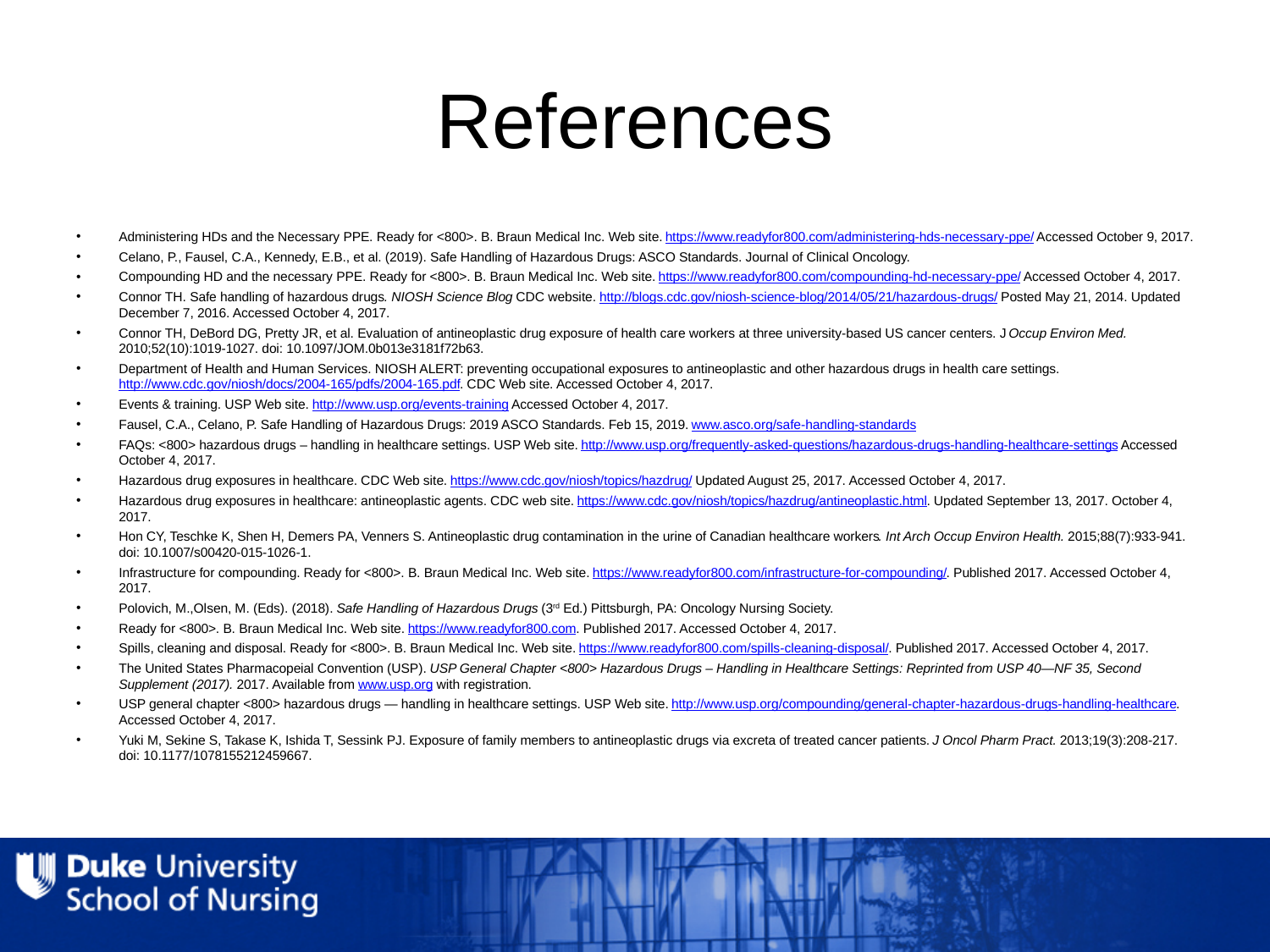

# References
Administering HDs and the Necessary PPE. Ready for <800>. B. Braun Medical Inc. Web site. https://www.readyfor800.com/administering-hds-necessary-ppe/ Accessed October 9, 2017.
Celano, P., Fausel, C.A., Kennedy, E.B., et al. (2019). Safe Handling of Hazardous Drugs: ASCO Standards. Journal of Clinical Oncology.
Compounding HD and the necessary PPE. Ready for <800>. B. Braun Medical Inc. Web site. https://www.readyfor800.com/compounding-hd-necessary-ppe/ Accessed October 4, 2017.
Connor TH. Safe handling of hazardous drugs. NIOSH Science Blog CDC website. http://blogs.cdc.gov/niosh-science-blog/2014/05/21/hazardous-drugs/ Posted May 21, 2014. Updated December 7, 2016. Accessed October 4, 2017.
Connor TH, DeBord DG, Pretty JR, et al. Evaluation of antineoplastic drug exposure of health care workers at three university-based US cancer centers. J Occup Environ Med. 2010;52(10):1019-1027. doi: 10.1097/JOM.0b013e3181f72b63.
Department of Health and Human Services. NIOSH ALERT: preventing occupational exposures to antineoplastic and other hazardous drugs in health care settings. http://www.cdc.gov/niosh/docs/2004-165/pdfs/2004-165.pdf. CDC Web site. Accessed October 4, 2017.
Events & training. USP Web site. http://www.usp.org/events-training Accessed October 4, 2017.
Fausel, C.A., Celano, P. Safe Handling of Hazardous Drugs: 2019 ASCO Standards. Feb 15, 2019. www.asco.org/safe-handling-standards
FAQs: <800> hazardous drugs – handling in healthcare settings. USP Web site. http://www.usp.org/frequently-asked-questions/hazardous-drugs-handling-healthcare-settings Accessed October 4, 2017.
Hazardous drug exposures in healthcare. CDC Web site. https://www.cdc.gov/niosh/topics/hazdrug/ Updated August 25, 2017. Accessed October 4, 2017.
Hazardous drug exposures in healthcare: antineoplastic agents. CDC web site. https://www.cdc.gov/niosh/topics/hazdrug/antineoplastic.html. Updated September 13, 2017. October 4, 2017.
Hon CY, Teschke K, Shen H, Demers PA, Venners S. Antineoplastic drug contamination in the urine of Canadian healthcare workers. Int Arch Occup Environ Health. 2015;88(7):933-941. doi: 10.1007/s00420-015-1026-1.
Infrastructure for compounding. Ready for <800>. B. Braun Medical Inc. Web site. https://www.readyfor800.com/infrastructure-for-compounding/. Published 2017. Accessed October 4, 2017.
Polovich, M.,Olsen, M. (Eds). (2018). Safe Handling of Hazardous Drugs (3rd Ed.) Pittsburgh, PA: Oncology Nursing Society.
Ready for <800>. B. Braun Medical Inc. Web site. https://www.readyfor800.com. Published 2017. Accessed October 4, 2017.
Spills, cleaning and disposal. Ready for <800>. B. Braun Medical Inc. Web site. https://www.readyfor800.com/spills-cleaning-disposal/. Published 2017. Accessed October 4, 2017.
The United States Pharmacopeial Convention (USP). USP General Chapter <800> Hazardous Drugs – Handling in Healthcare Settings: Reprinted from USP 40—NF 35, Second Supplement (2017). 2017. Available from www.usp.org with registration.
USP general chapter <800> hazardous drugs — handling in healthcare settings. USP Web site. http://www.usp.org/compounding/general-chapter-hazardous-drugs-handling-healthcare. Accessed October 4, 2017.
Yuki M, Sekine S, Takase K, Ishida T, Sessink PJ. Exposure of family members to antineoplastic drugs via excreta of treated cancer patients. J Oncol Pharm Pract. 2013;19(3):208-217. doi: 10.1177/1078155212459667.